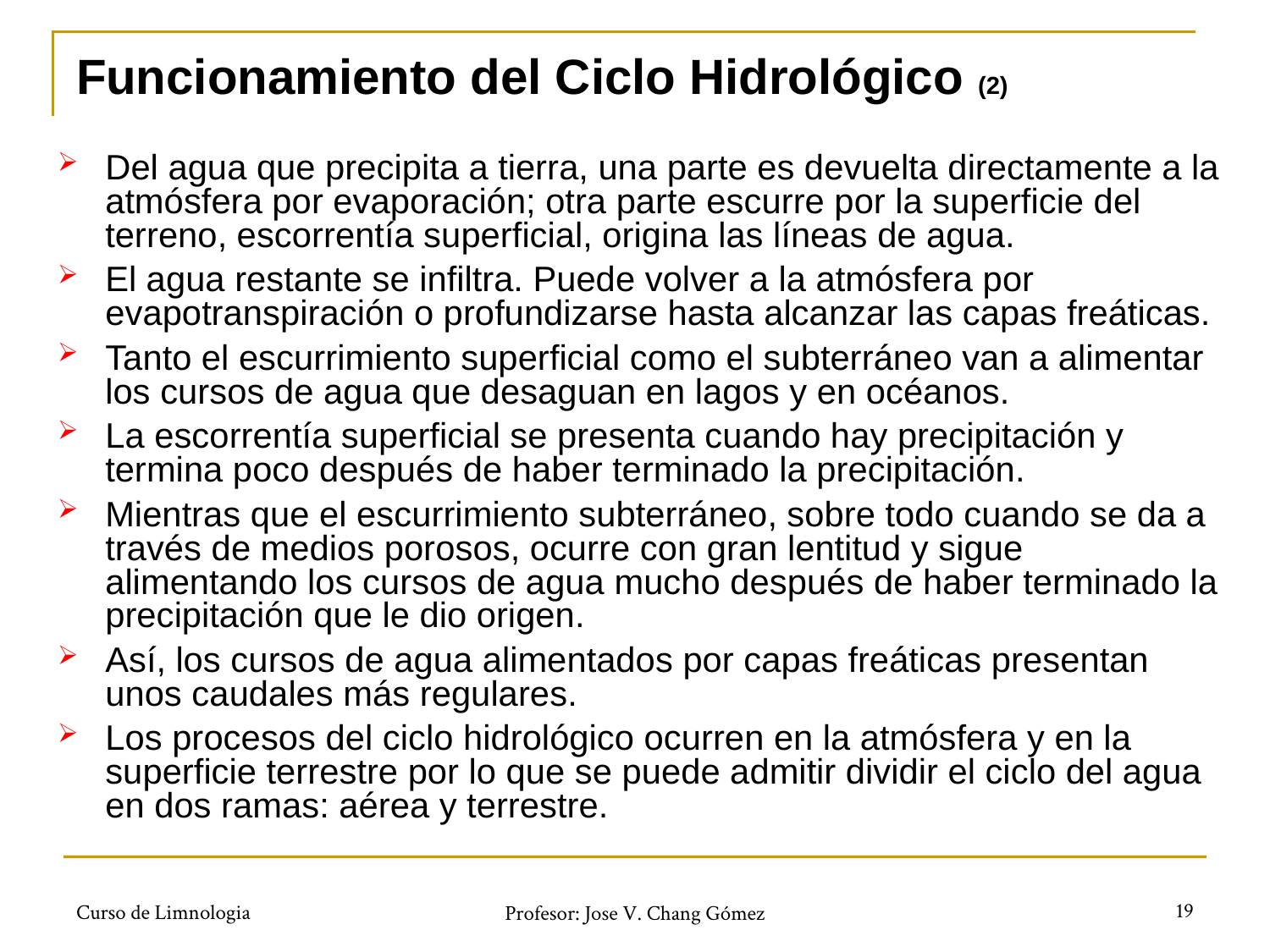

# Funcionamiento del Ciclo Hidrológico (2)
Del agua que precipita a tierra, una parte es devuelta directamente a la atmósfera por evaporación; otra parte escurre por la superficie del terreno, escorrentía superficial, origina las líneas de agua.
El agua restante se infiltra. Puede volver a la atmósfera por evapotranspiración o profundizarse hasta alcanzar las capas freáticas.
Tanto el escurrimiento superficial como el subterráneo van a alimentar los cursos de agua que desaguan en lagos y en océanos.
La escorrentía superficial se presenta cuando hay precipitación y termina poco después de haber terminado la precipitación.
Mientras que el escurrimiento subterráneo, sobre todo cuando se da a través de medios porosos, ocurre con gran lentitud y sigue alimentando los cursos de agua mucho después de haber terminado la precipitación que le dio origen.
Así, los cursos de agua alimentados por capas freáticas presentan unos caudales más regulares.
Los procesos del ciclo hidrológico ocurren en la atmósfera y en la superficie terrestre por lo que se puede admitir dividir el ciclo del agua en dos ramas: aérea y terrestre.

Curso de Limnologia
19
Profesor: Jose V. Chang Gómez